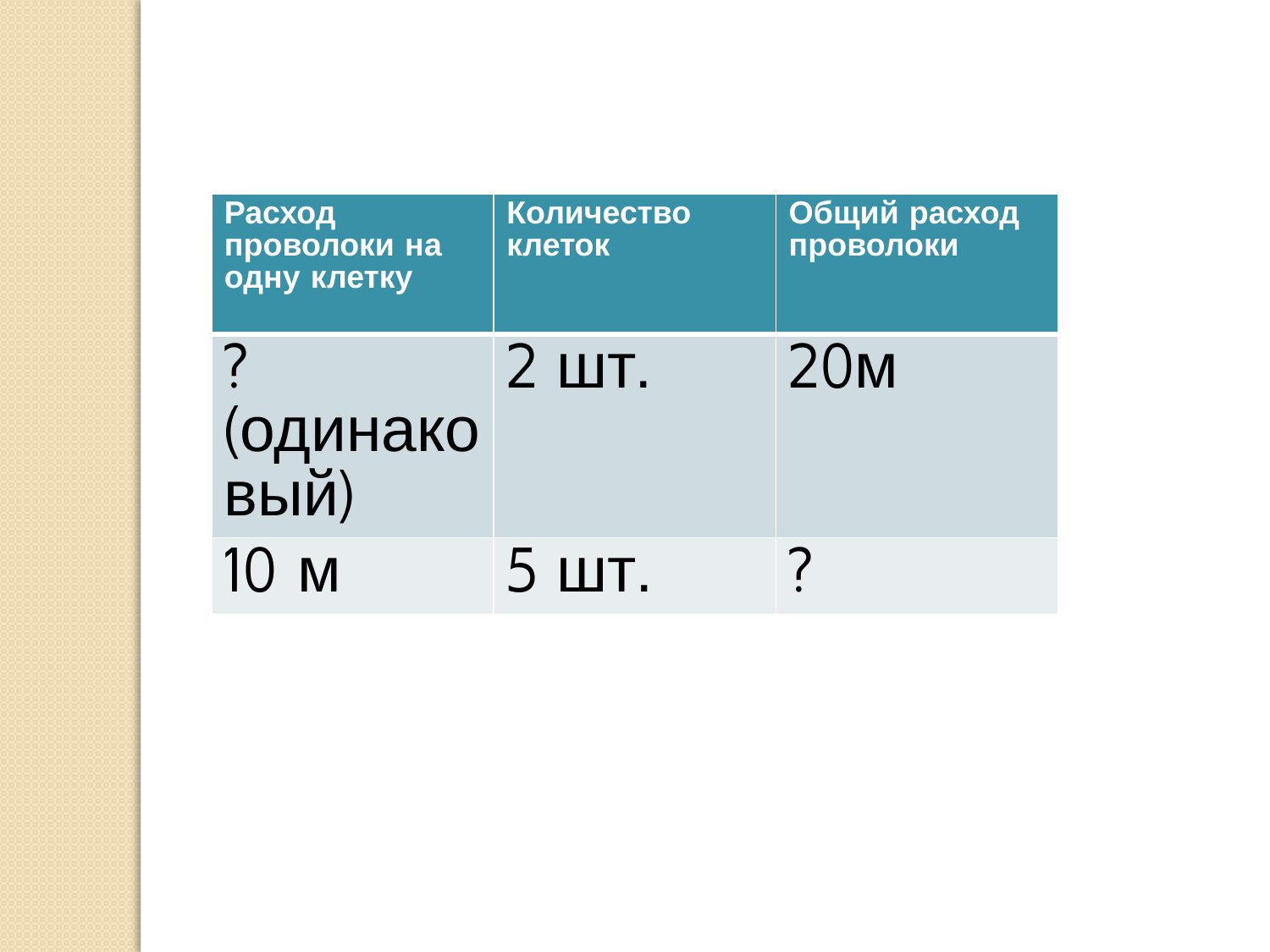

| Расход проволоки на одну клетку | Количество клеток | Общий расход проволоки |
| --- | --- | --- |
| ?(одинаковый) | 2 шт. | 20м |
| 10 м | 5 шт. | ? |